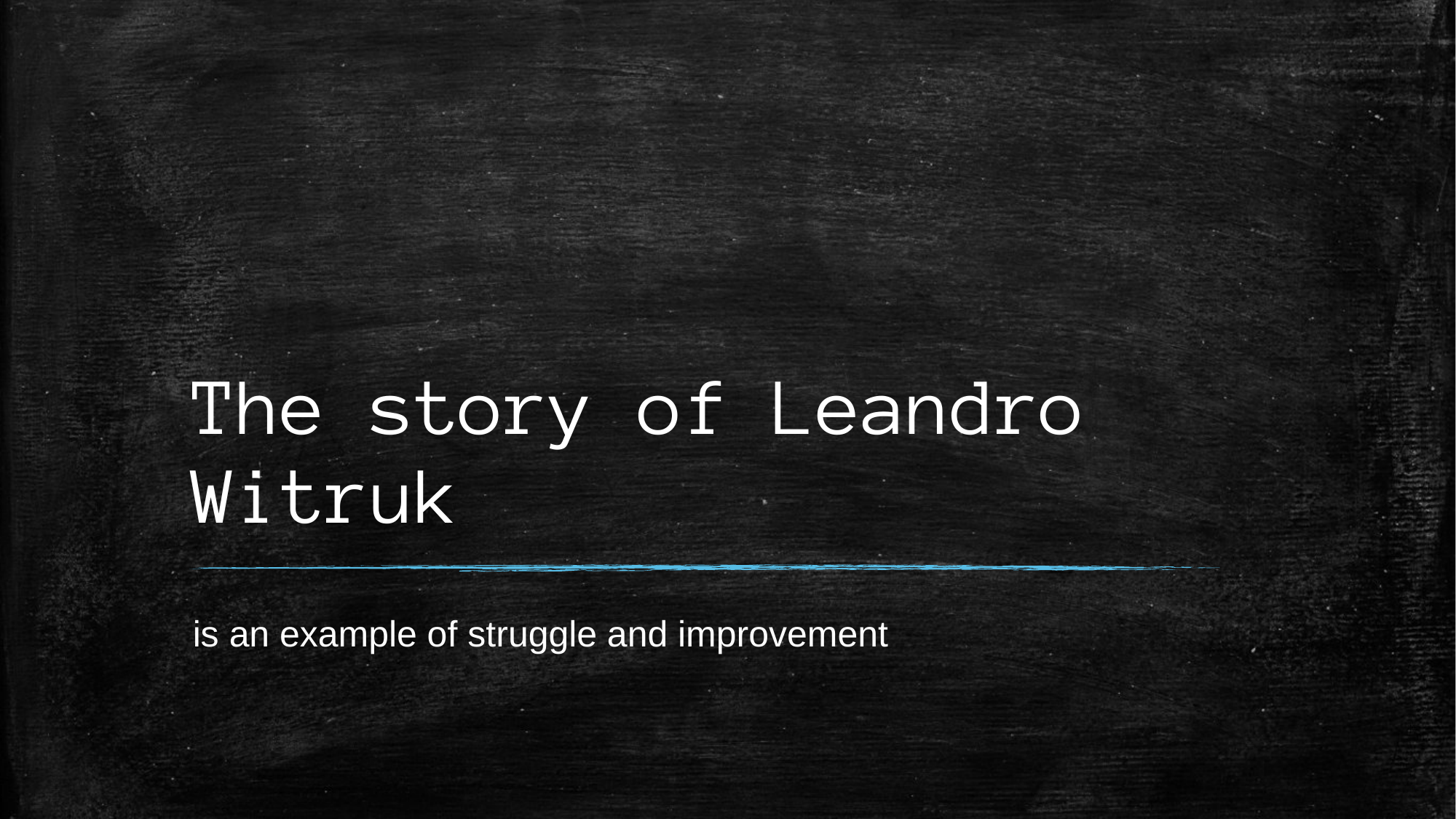

# The story of Leandro Witruk
is an example of struggle and improvement